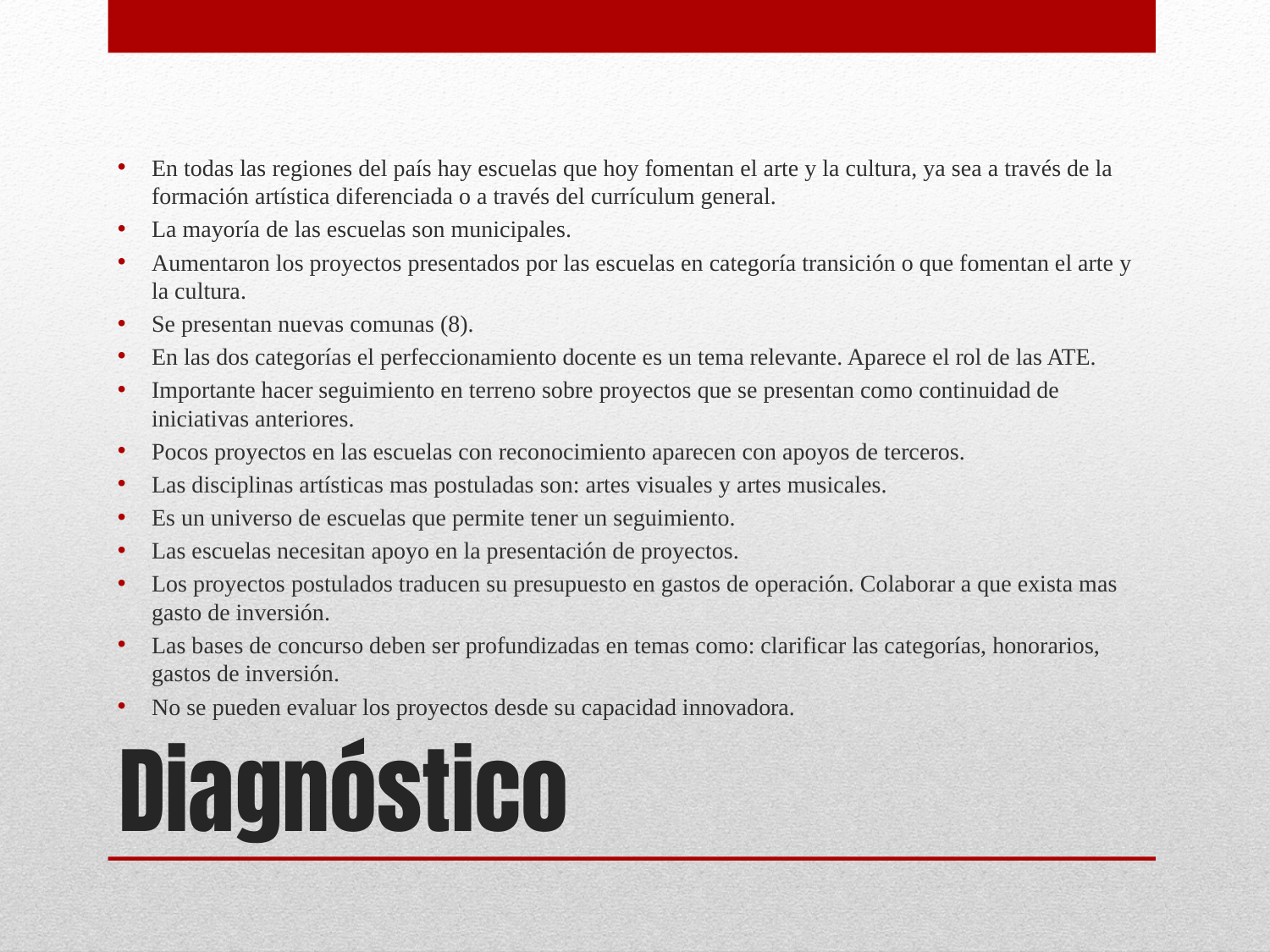

En todas las regiones del país hay escuelas que hoy fomentan el arte y la cultura, ya sea a través de la formación artística diferenciada o a través del currículum general.
La mayoría de las escuelas son municipales.
Aumentaron los proyectos presentados por las escuelas en categoría transición o que fomentan el arte y la cultura.
Se presentan nuevas comunas (8).
En las dos categorías el perfeccionamiento docente es un tema relevante. Aparece el rol de las ATE.
Importante hacer seguimiento en terreno sobre proyectos que se presentan como continuidad de iniciativas anteriores.
Pocos proyectos en las escuelas con reconocimiento aparecen con apoyos de terceros.
Las disciplinas artísticas mas postuladas son: artes visuales y artes musicales.
Es un universo de escuelas que permite tener un seguimiento.
Las escuelas necesitan apoyo en la presentación de proyectos.
Los proyectos postulados traducen su presupuesto en gastos de operación. Colaborar a que exista mas gasto de inversión.
Las bases de concurso deben ser profundizadas en temas como: clarificar las categorías, honorarios, gastos de inversión.
No se pueden evaluar los proyectos desde su capacidad innovadora.

# Diagnóstico